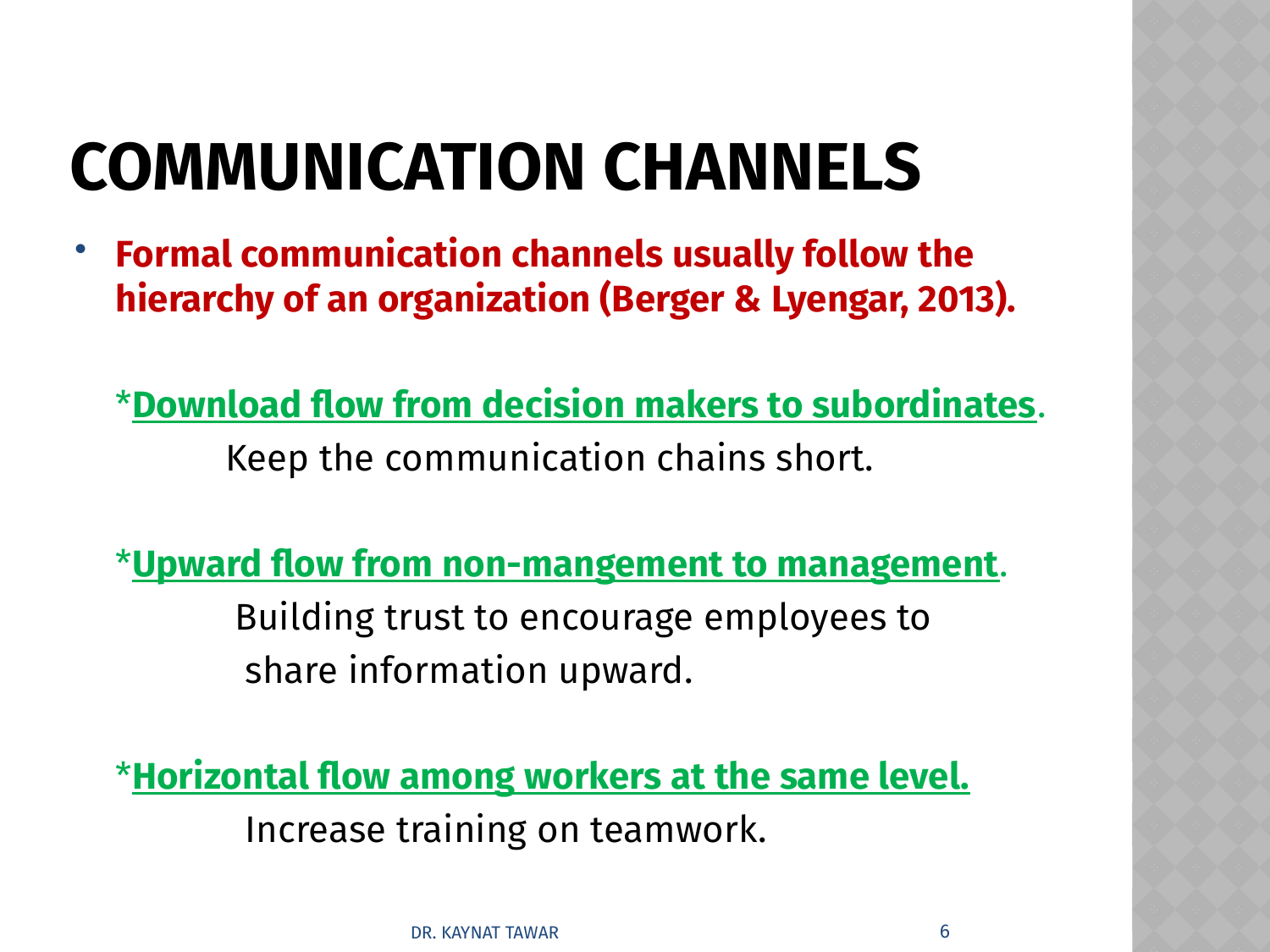

# COMMUNICATION CHANNELS
Formal communication channels usually follow the hierarchy of an organization (Berger & Lyengar, 2013).

    *Download flow from decision makers to subordinates.
               Keep the communication chains short.

    *Upward flow from non-mangement to management.
                Building trust to encourage employees to
                 share information upward.

    *Horizontal flow among workers at the same level.
                 Increase training on teamwork.
6
DR. KAYNAT TAWAR